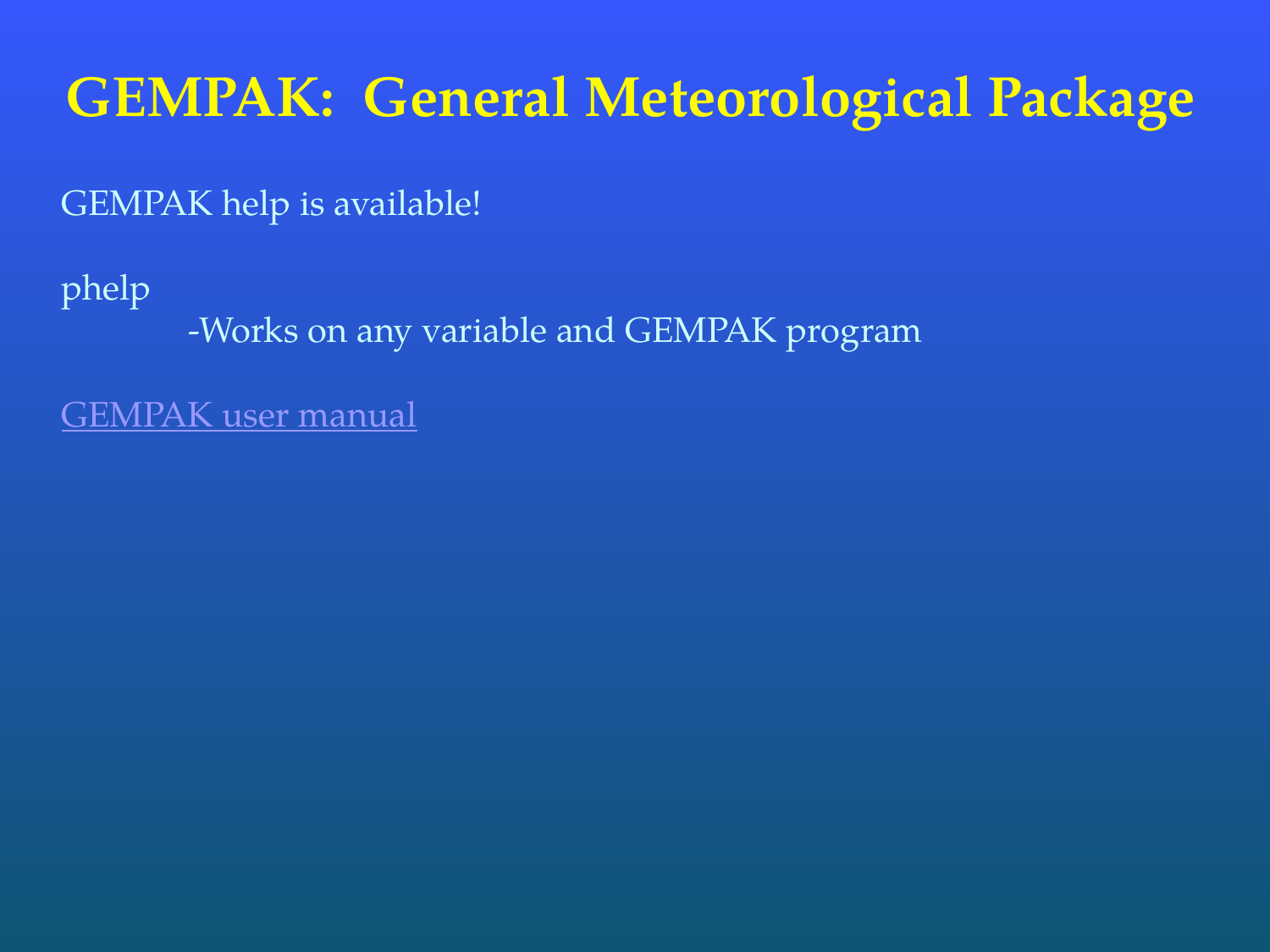

GEMPAK:  General Meteorological Package

GEMPAK help is available!

phelp
	-Works on any variable and GEMPAK program

GEMPAK user manual